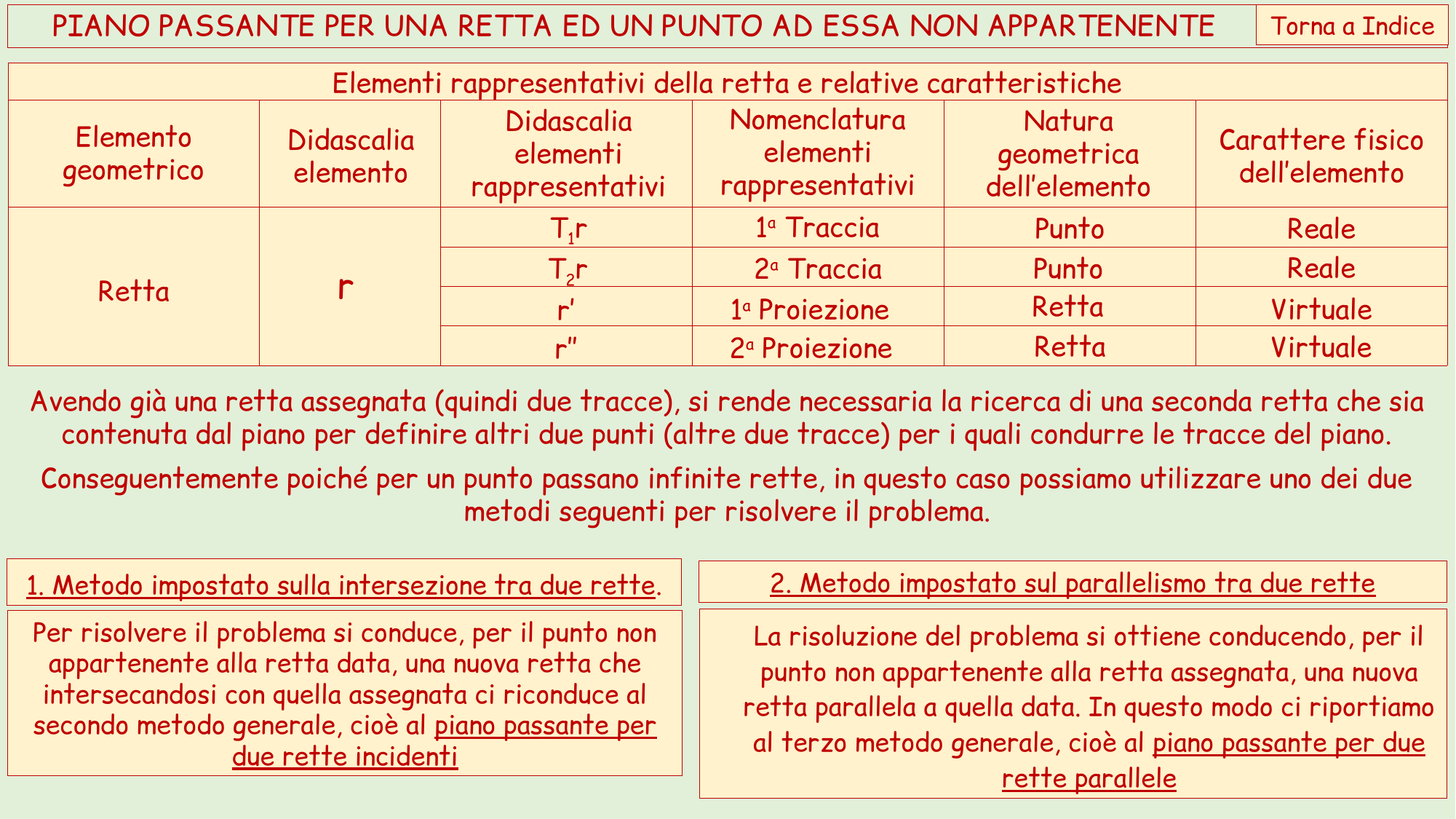

Torna a Indice
    PIANO PASSANTE PER UNA RETTA ED UN PUNTO AD ESSA NON APPARTENENTE
Elementi rappresentativi della retta e relative caratteristiche
|  |  |  |  |  |  |
| --- | --- | --- | --- | --- | --- |
|  |  |  |  |  |  |
|  |  |  |  |  |  |
|  |  |  |  |  |  |
|  |  |  |  |  |  |
|  |  |  |  |  |  |
Nomenclatura elementi rappresentativi

Natura geometrica dell’elemento
Didascalia elementi rappresentativi
Carattere fisico dell’elemento
Elemento geometrico
Didascalia elemento
1a Traccia
T1r

Reale
Punto

Reale
2a Traccia
T2r

Punto

r
Retta
Retta
1a Proiezione

Virtuale

r’

Virtuale

2a Proiezione

r’’

Retta
Avendo già una retta assegnata (quindi due tracce), si rende necessaria la ricerca di una seconda retta che sia contenuta dal piano per definire altri due punti (altre due tracce) per i quali condurre le tracce del piano.
Conseguentemente poiché per un punto passano infinite rette, in questo caso possiamo utilizzare uno dei due metodi seguenti per risolvere il problema.
1. Metodo impostato sulla intersezione tra due rette.
2. Metodo impostato sul parallelismo tra due rette
La risoluzione del problema si ottiene conducendo, per il punto non appartenente alla retta assegnata, una nuova retta parallela a quella data. In questo modo ci riportiamo al terzo metodo generale, cioè al piano passante per due rette parallele
Per risolvere il problema si conduce, per il punto non appartenente alla retta data, una nuova retta che intersecandosi con quella assegnata ci riconduce al secondo metodo generale, cioè al piano passante per due rette incidenti